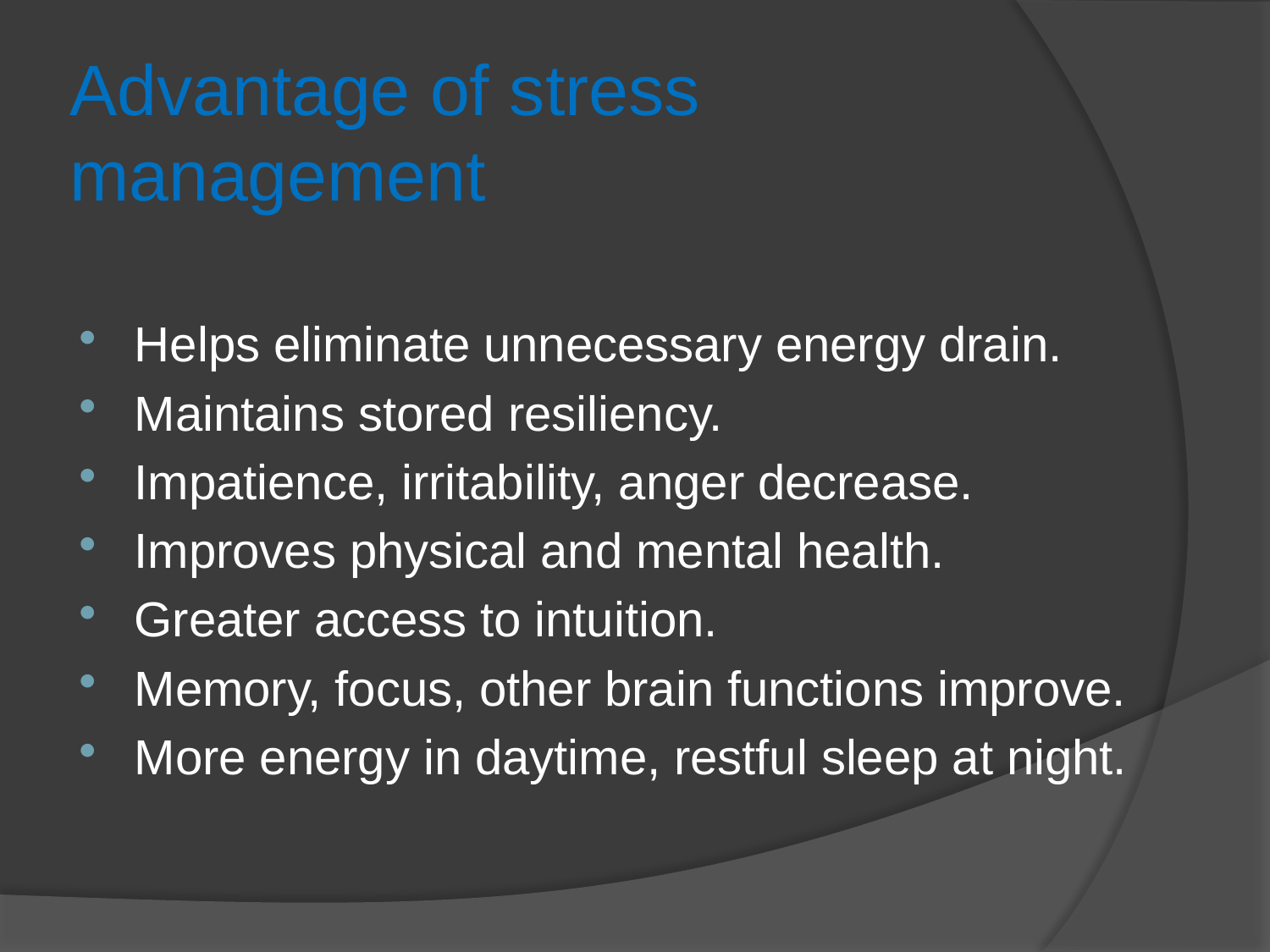

# Advantage of stress management
Helps eliminate unnecessary energy drain.
Maintains stored resiliency.
Impatience, irritability, anger decrease.
Improves physical and mental health.
Greater access to intuition.
Memory, focus, other brain functions improve.
More energy in daytime, restful sleep at night.